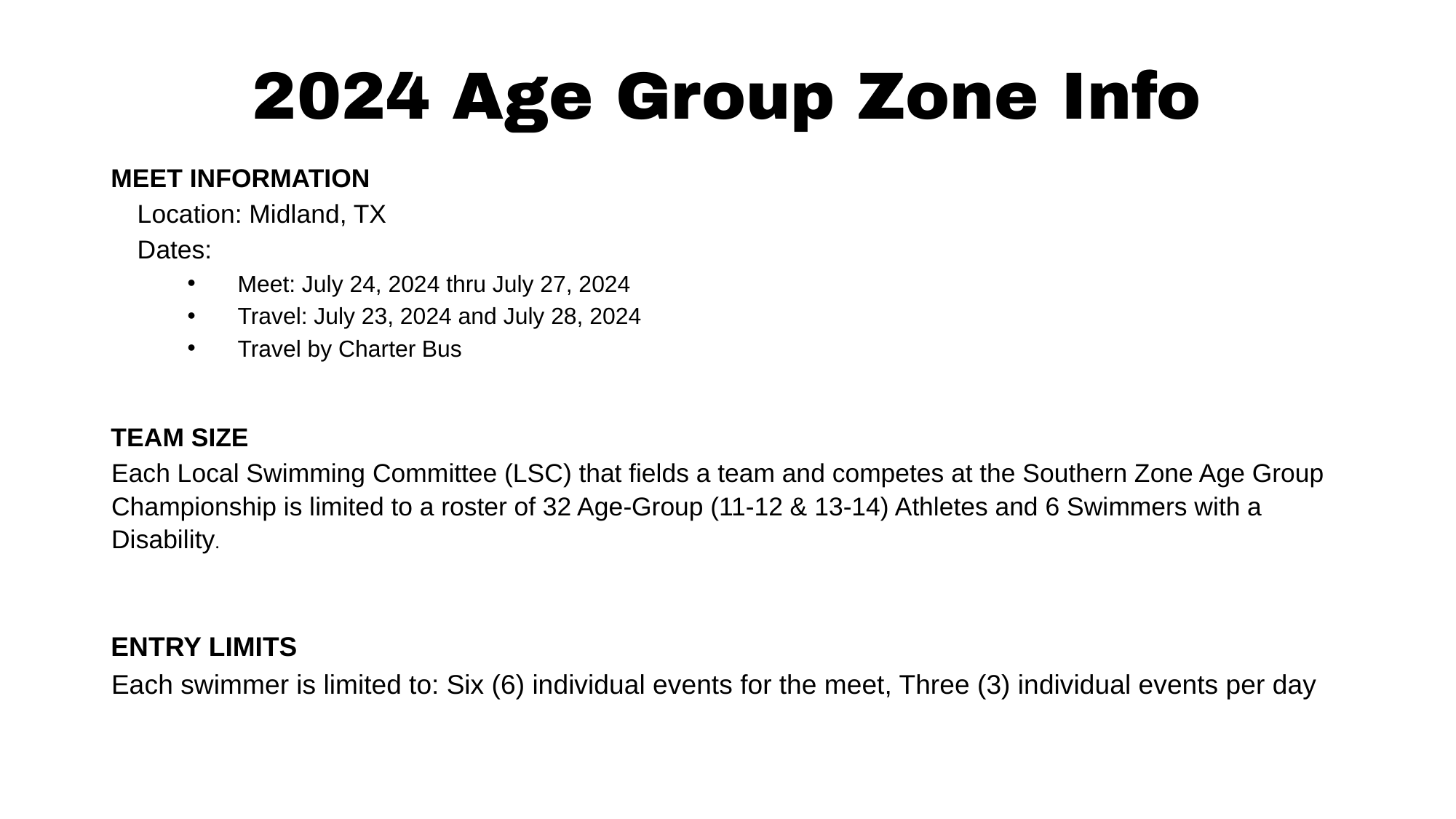

# 2024 Age Group Zone Info
MEET INFORMATION
Location: Midland, TX
Dates:
Meet: July 24, 2024 thru July 27, 2024
Travel: July 23, 2024 and July 28, 2024
Travel by Charter Bus

TEAM SIZE
Each Local Swimming Committee (LSC) that fields a team and competes at the Southern Zone Age Group Championship is limited to a roster of 32 Age-Group (11-12 & 13-14) Athletes and 6 Swimmers with a Disability.

ENTRY LIMITS
Each swimmer is limited to: Six (6) individual events for the meet, Three (3) individual events per day